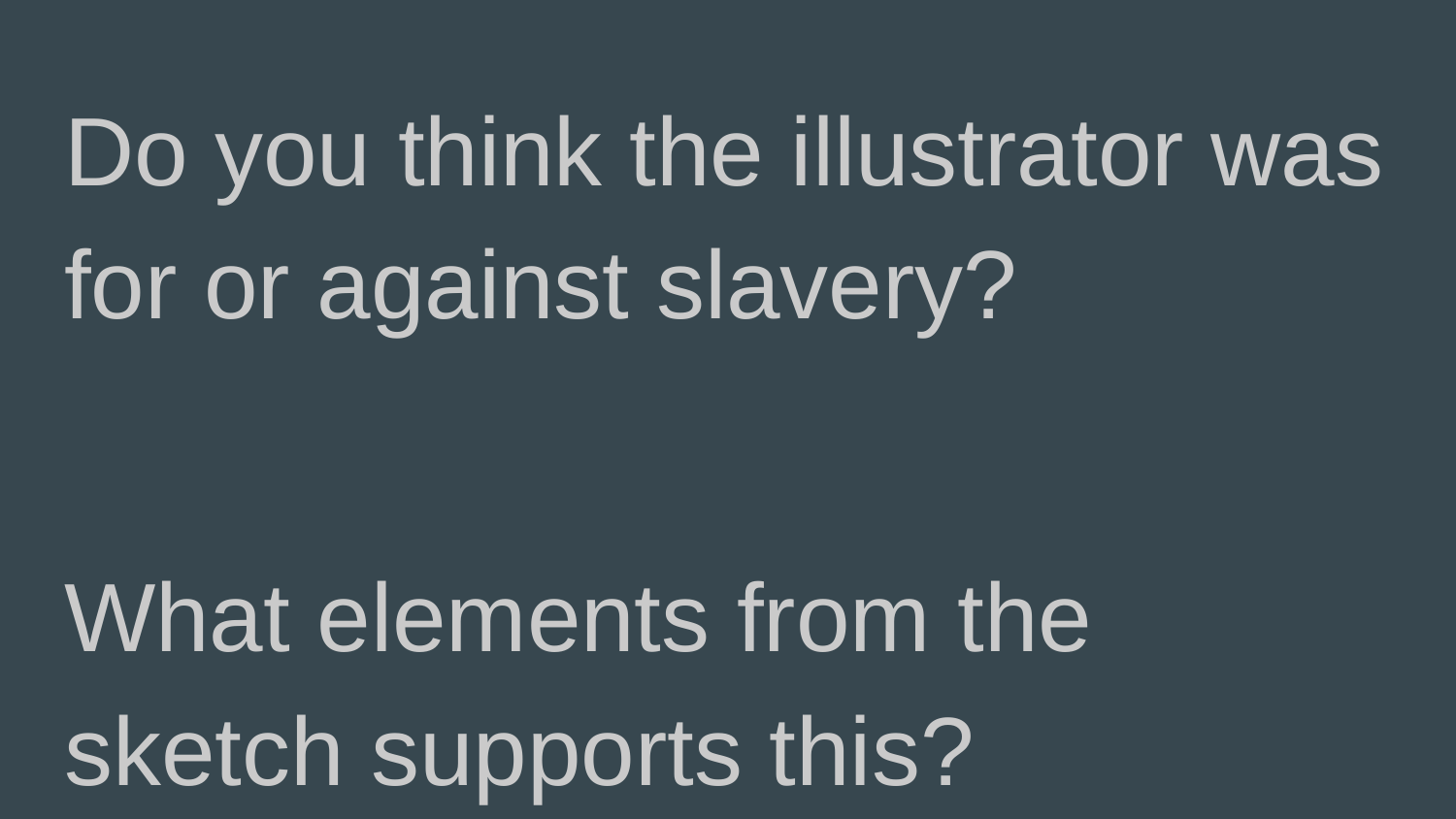

Do you think the illustrator was for or against slavery?

What elements from the sketch supports this?